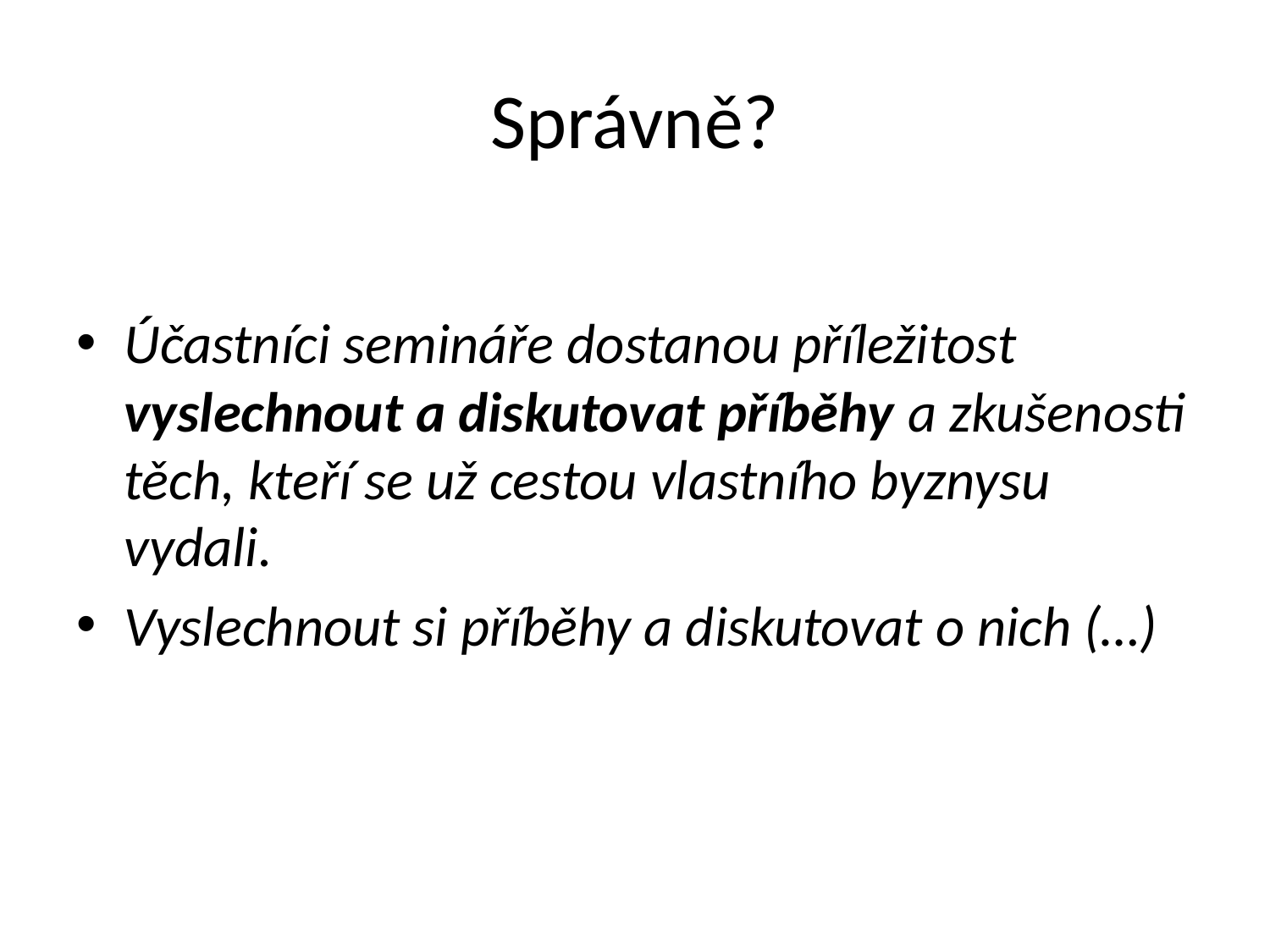

# Správně?

Účastníci semináře dostanou příležitost vyslechnout a diskutovat příběhy a zkušenosti těch, kteří se už cestou vlastního byznysu vydali.
Vyslechnout si příběhy a diskutovat o nich (…)